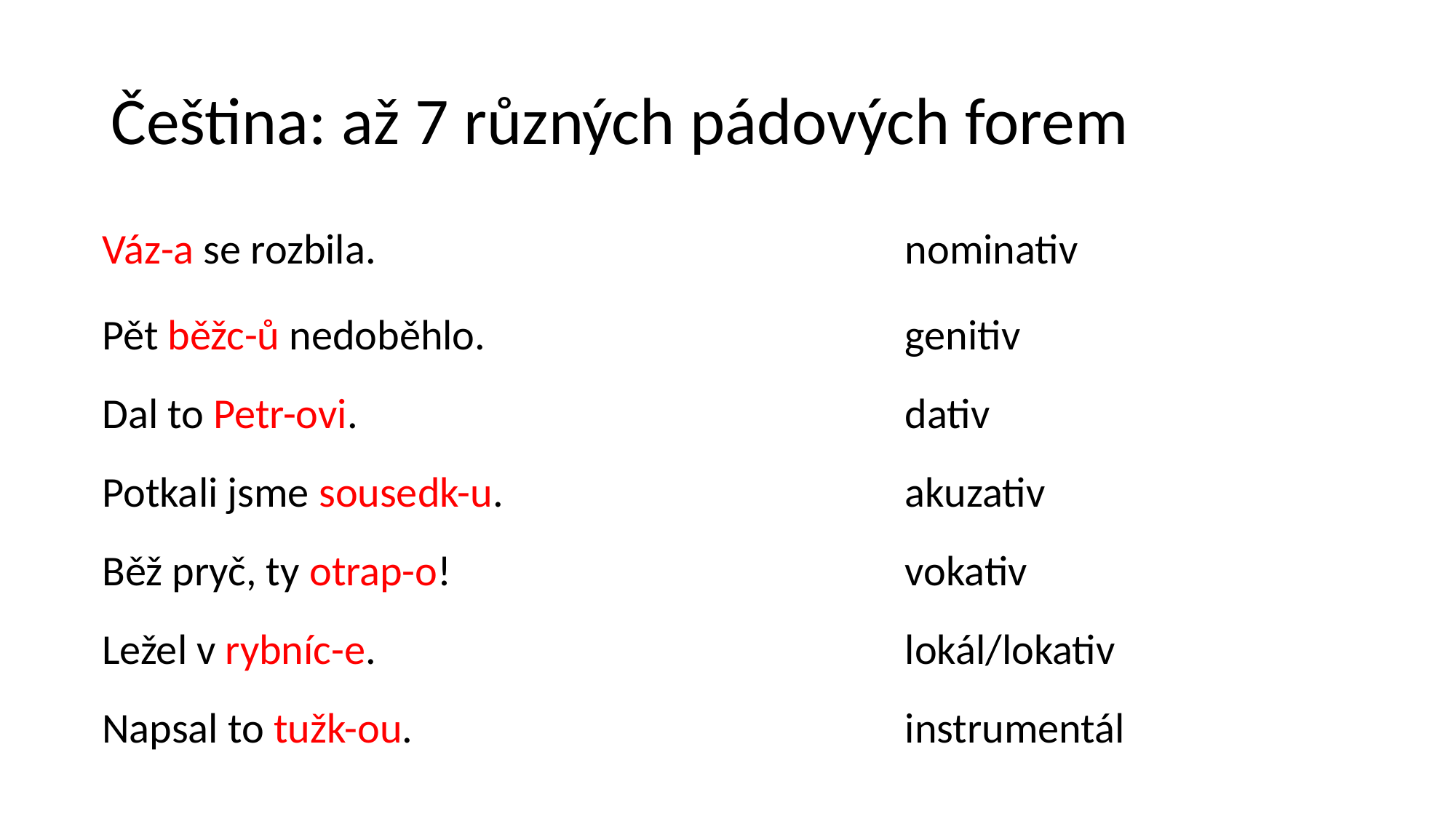

# Čeština: až 7 různých pádových forem

| Váz-a se rozbila. | nominativ |
| --- | --- |
| Pět běžc-ů nedoběhlo. | genitiv |
| Dal to Petr-ovi. | dativ |
| Potkali jsme sousedk-u. | akuzativ |
| Běž pryč, ty otrap-o! | vokativ |
| Ležel v rybníc-e. | lokál/lokativ |
| Napsal to tužk-ou. | instrumentál |